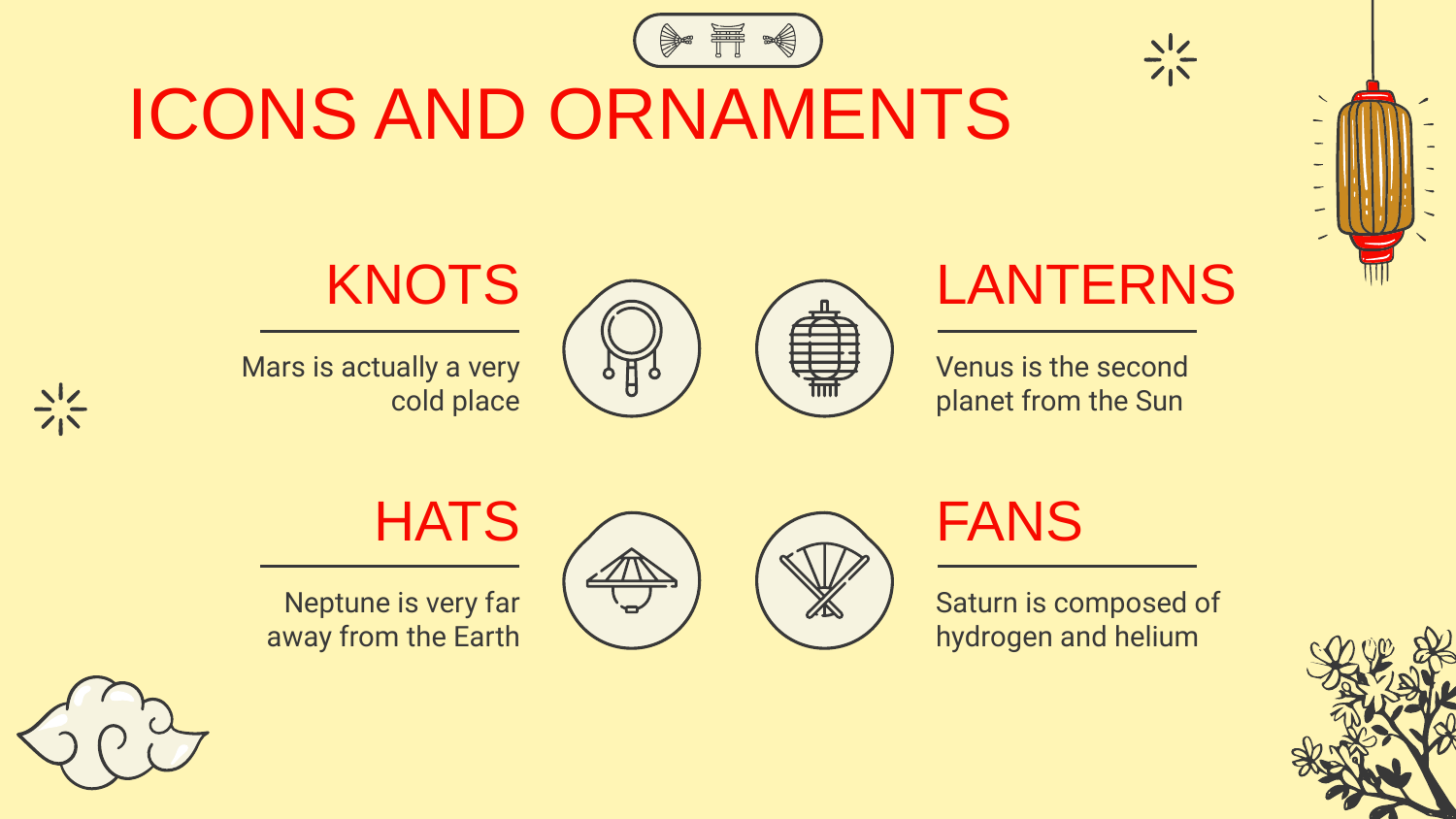

ICONS AND ORNAMENTS
# KNOTS
LANTERNS

Mars is actually a very cold place
Venus is the second planet from the Sun
HATS
FANS

Neptune is very far away from the Earth
Saturn is composed of hydrogen and helium